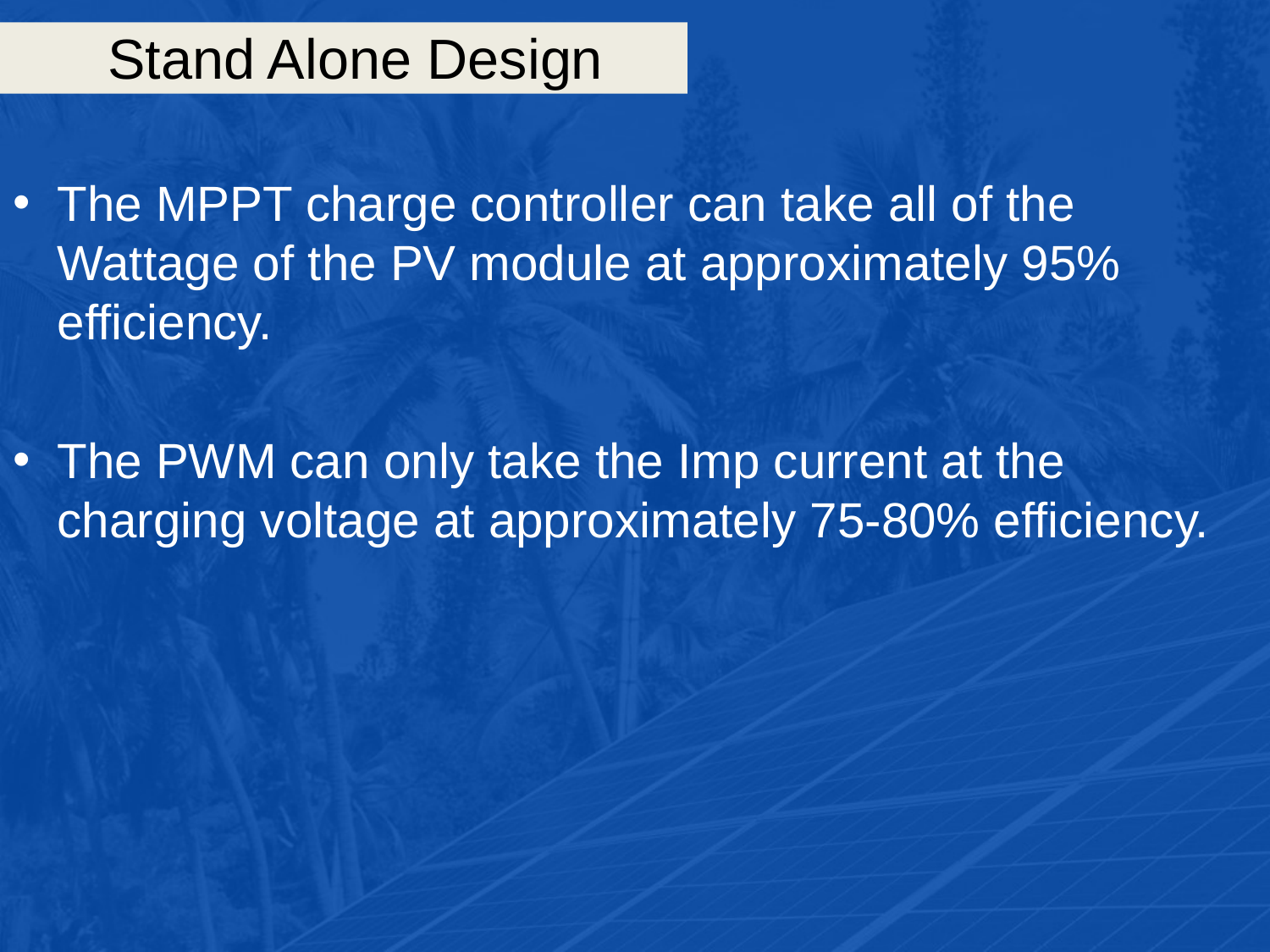

# Stand Alone Design
The MPPT charge controller can take all of the Wattage of the PV module at approximately 95% efficiency.

The PWM can only take the Imp current at the charging voltage at approximately 75-80% efficiency.